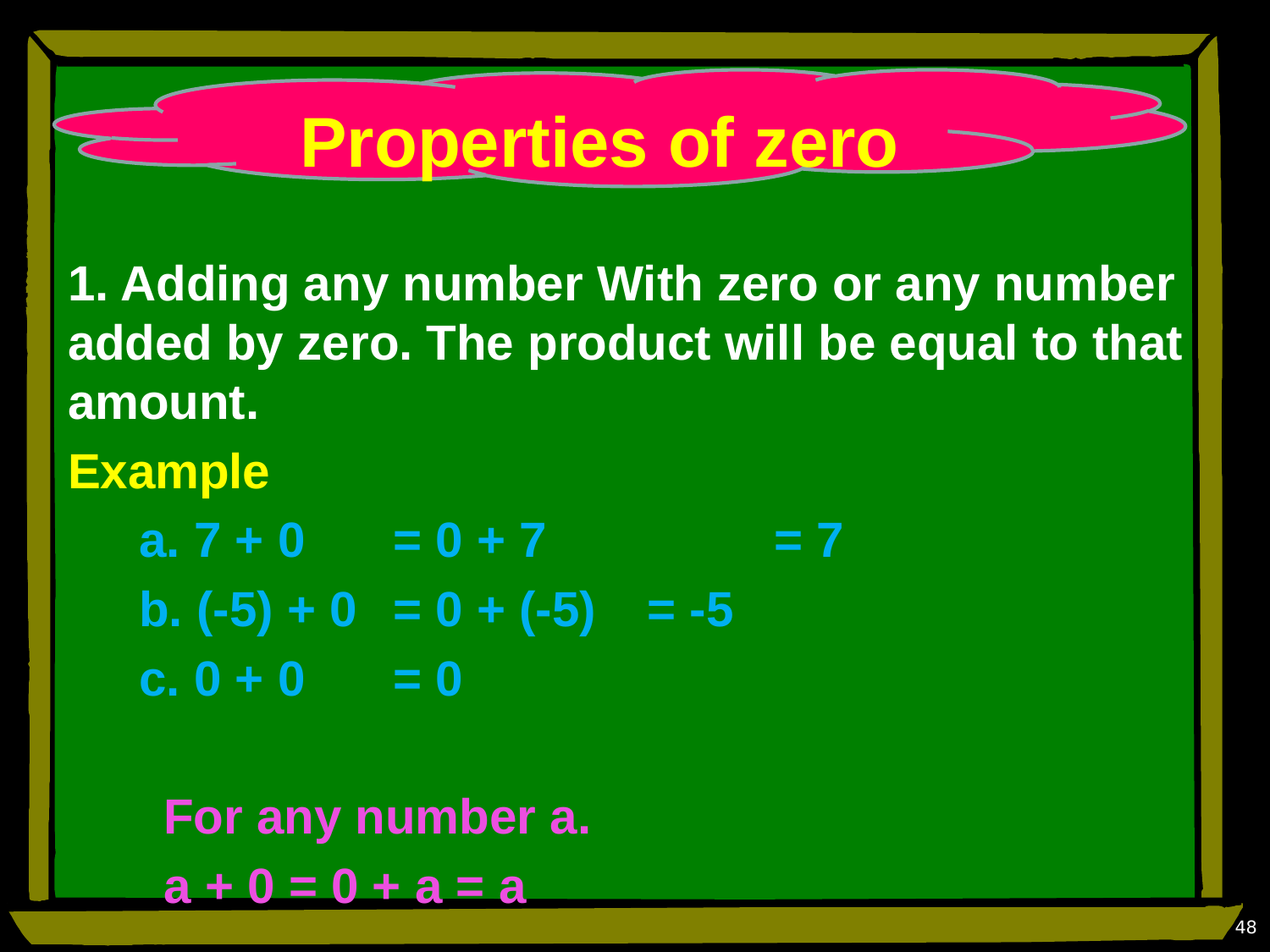

# Properties of zero

1. Adding any number With zero or any number added by zero. The product will be equal to that amount.
Example
	a. 7 + 0 	= 0 + 7 		= 7
	b. (-5) + 0 	= 0 + (-5) 	= -5
	c. 0 + 0 	= 0

       For any number a.
       a + 0 = 0 + a = a

48